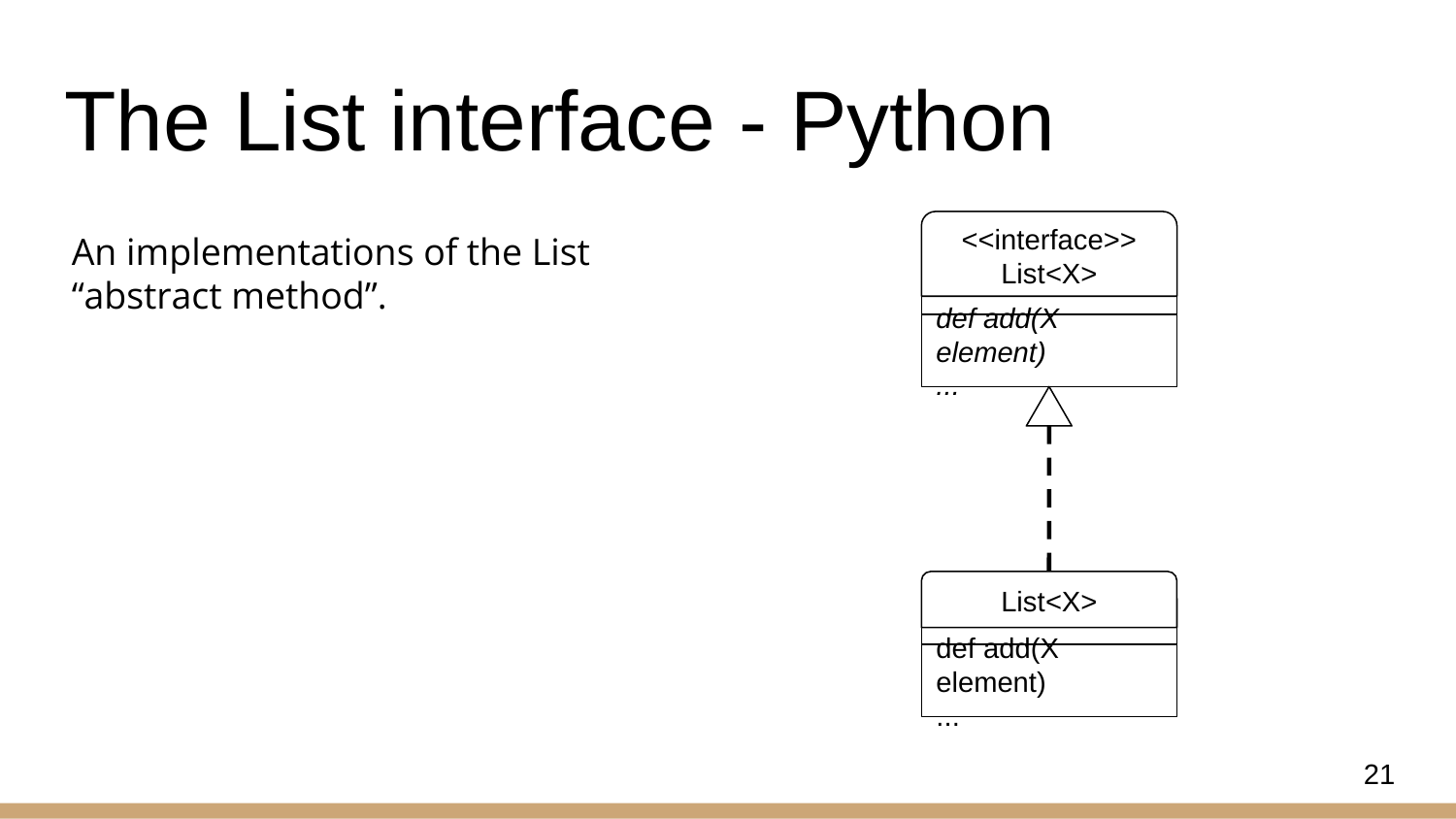

# The List interface - Python
<<interface>>
List<X>
An implementations of the List “abstract method”.

def add(X element)
...

List<X>

def add(X element)
...
21